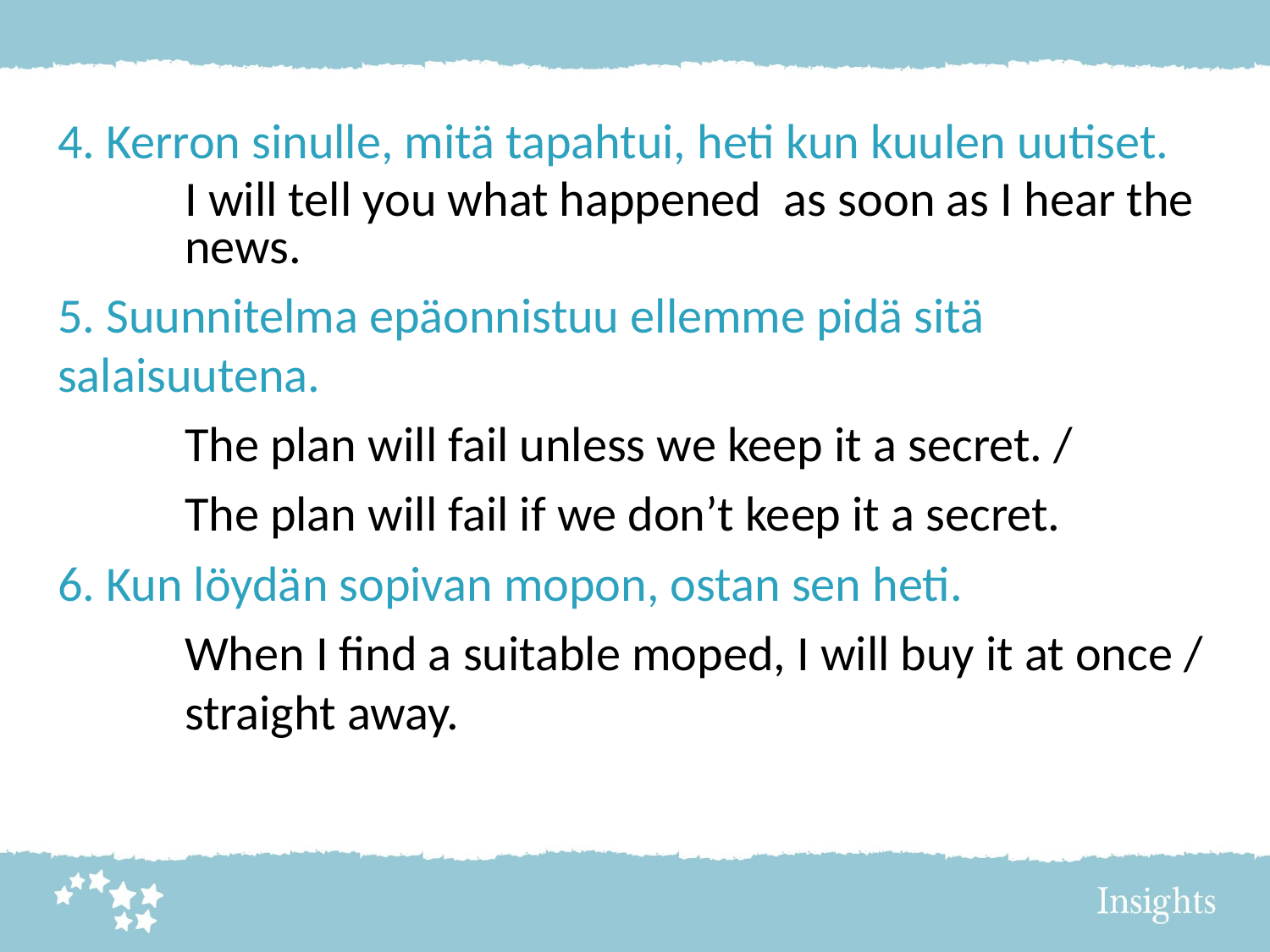

4. Kerron sinulle, mitä tapahtui, heti kun kuulen uutiset.
	I will tell you what happened  as soon as I hear the 	news.
5. Suunnitelma epäonnistuu ellemme pidä sitä salaisuutena.
	The plan will fail unless we keep it a secret. /
	The plan will fail if we don’t keep it a secret.
6. Kun löydän sopivan mopon, ostan sen heti.
	When I find a suitable moped, I will buy it at once /	straight away.